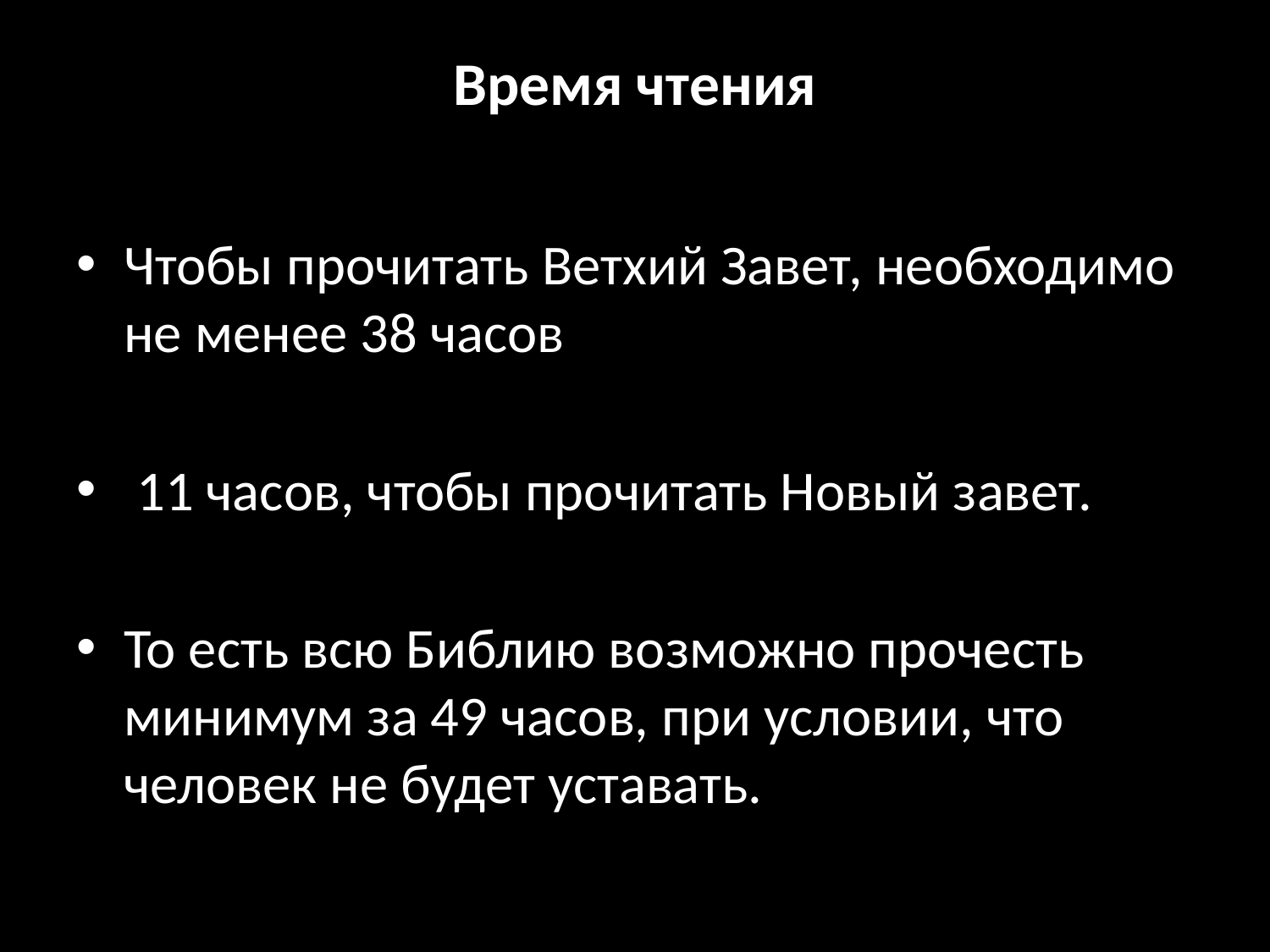

# Время чтения
Чтобы прочитать Ветхий Завет, необходимо не менее 38 часов

 11 часов, чтобы прочитать Новый завет.

То есть всю Библию возможно прочесть минимум за 49 часов, при условии, что человек не будет уставать.